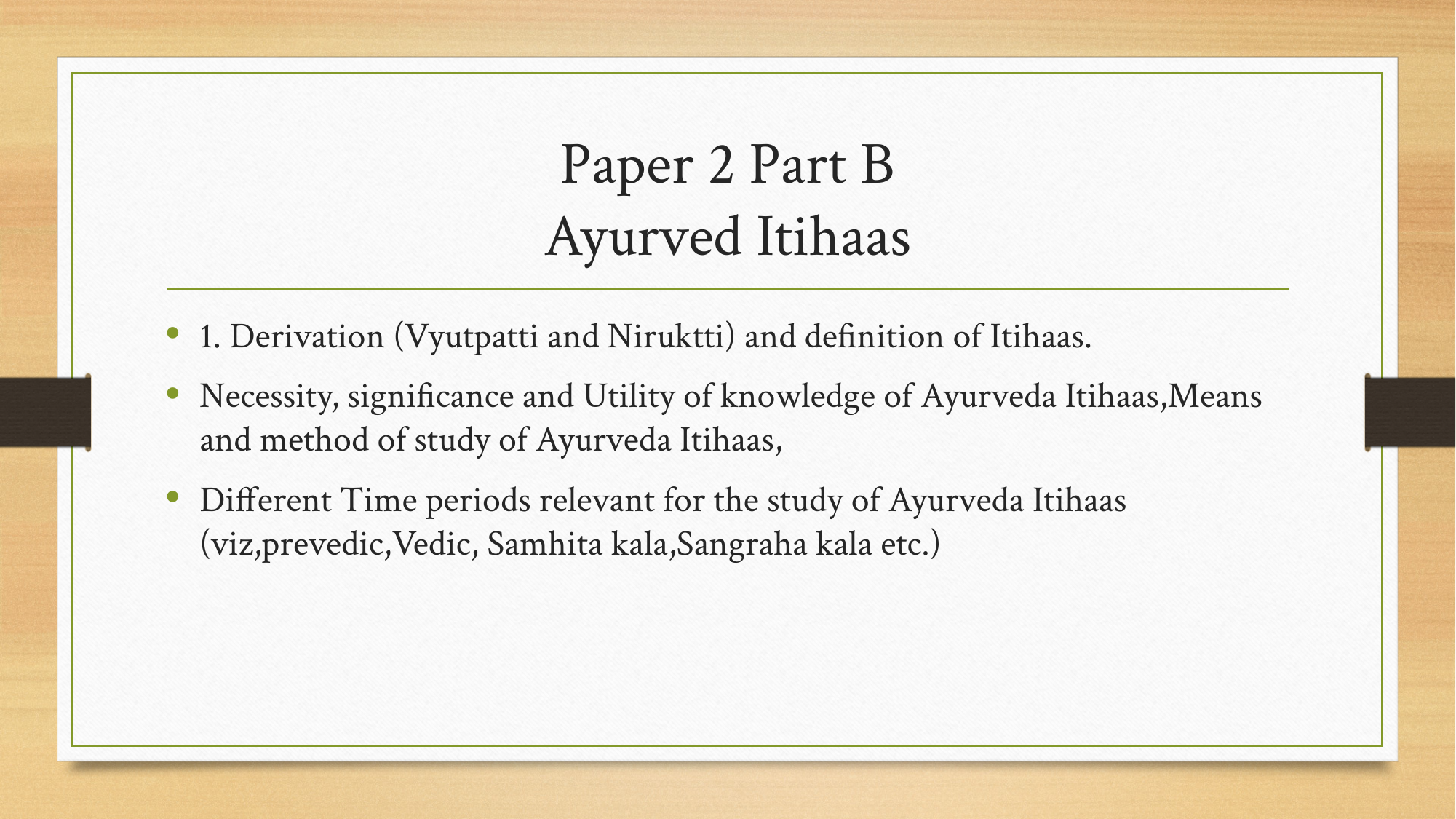

# Paper 2 Part B Ayurved Itihaas
1. Derivation (Vyutpatti and Niruktti) and definition of Itihaas.
Necessity, significance and Utility of knowledge of Ayurveda Itihaas,Means and method of study of Ayurveda Itihaas,
Different Time periods relevant for the study of Ayurveda Itihaas (viz,prevedic,Vedic, Samhita kala,Sangraha kala etc.)